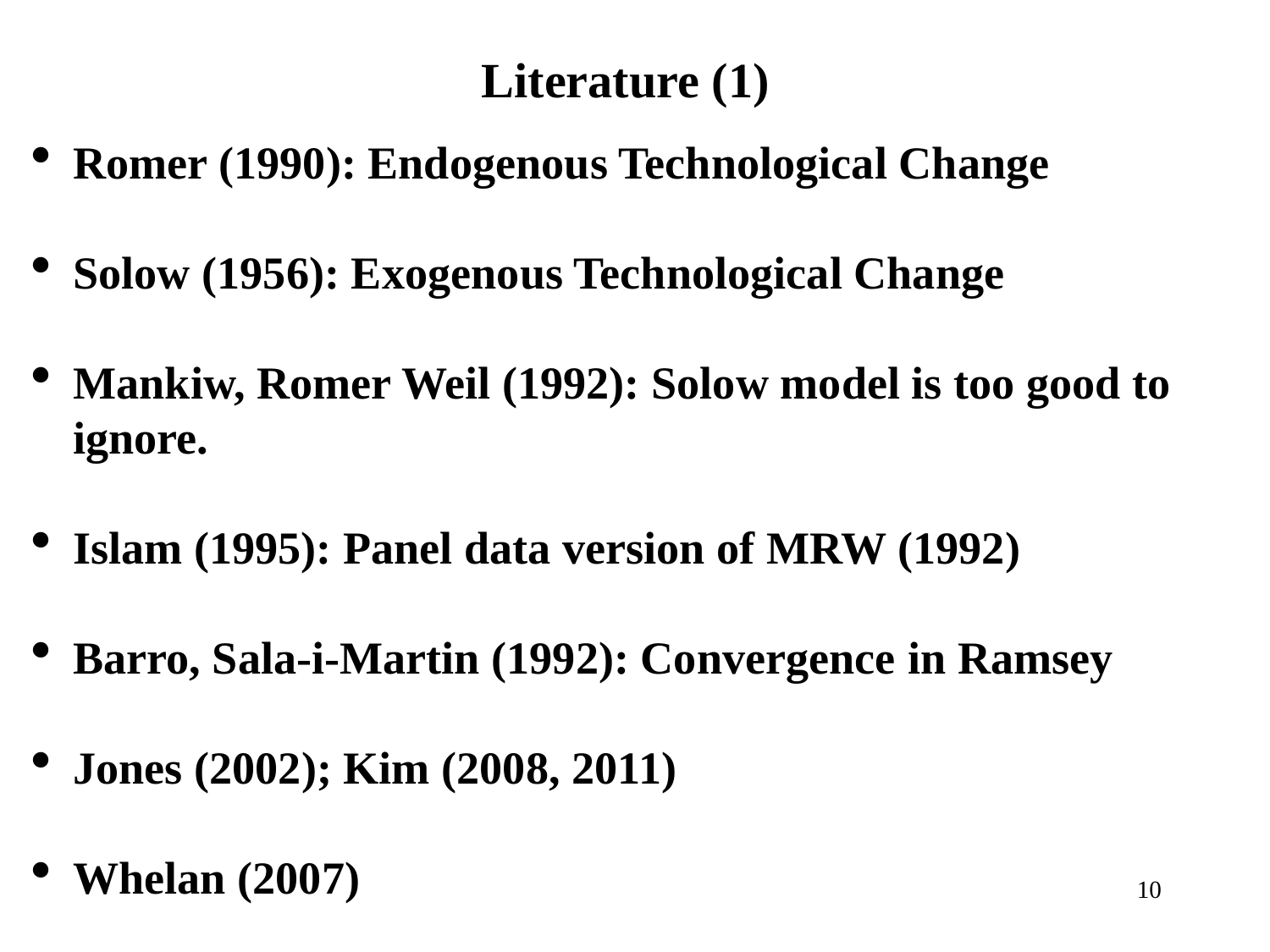

Literature (1)
Romer (1990): Endogenous Technological Change

Solow (1956): Exogenous Technological Change

Mankiw, Romer Weil (1992): Solow model is too good to ignore.

Islam (1995): Panel data version of MRW (1992)

Barro, Sala-i-Martin (1992): Convergence in Ramsey

Jones (2002); Kim (2008, 2011)

Whelan (2007)
10